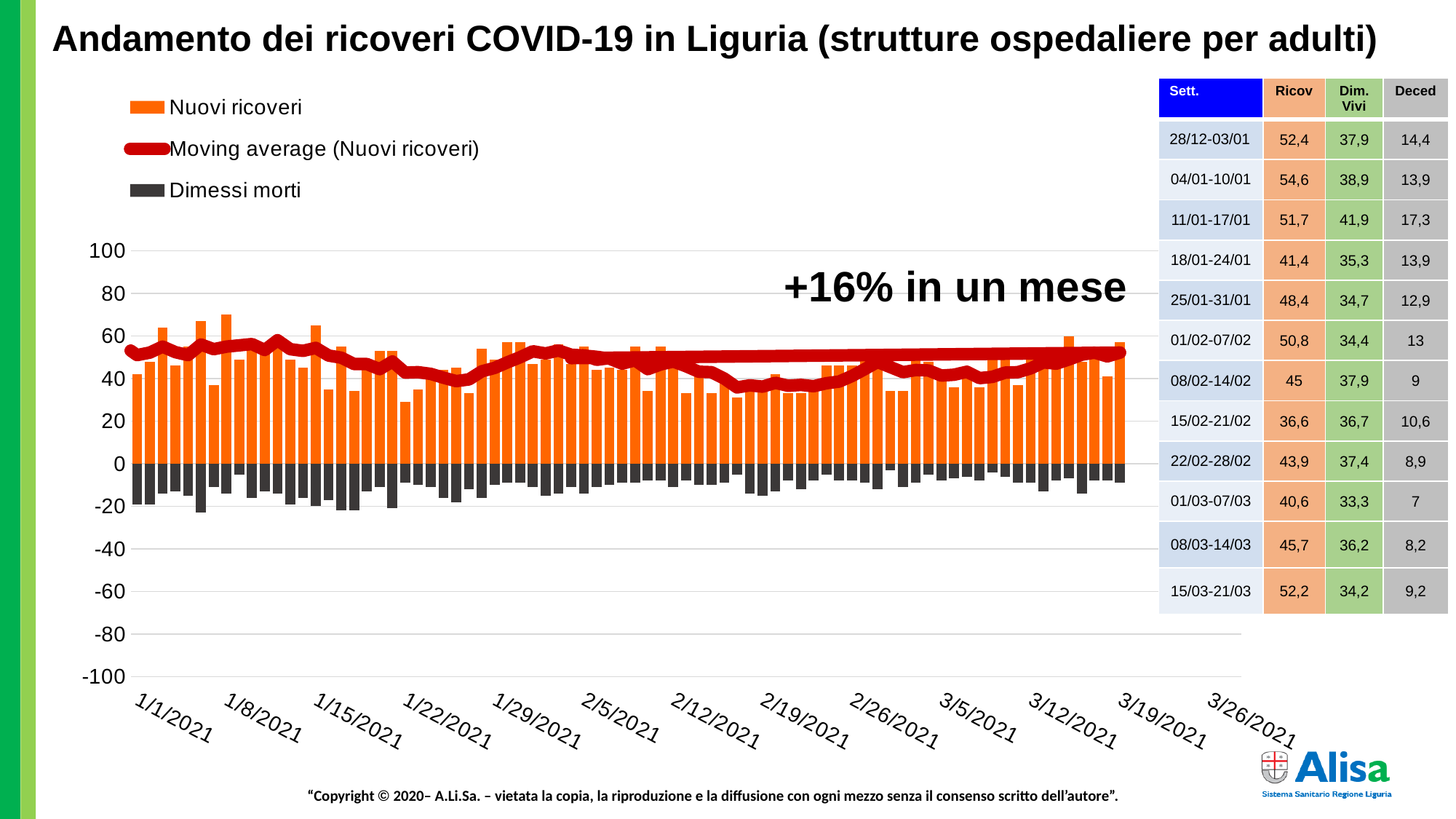

# Andamento dei ricoveri COVID-19 in Liguria (strutture ospedaliere per adulti)

### Chart

| Category | Nuovi ricoveri | Dimessi vivi | Dimessi morti |
|---|---|---|---|
| 44075 | 5.0 | 0.0 | 0.0 |
| 44076 | 7.0 | -8.0 | -1.0 |
| 44077 | 6.0 | 0.0 | 0.0 |
| 44078 | 8.0 | 0.0 | 0.0 |
| 44079 | 8.0 | -1.0 | -1.0 |
| 44080 | 9.0 | 0.0 | -2.0 |
| 44081 | 10.0 | -1.0 | -3.0 |
| 44082 | 19.0 | -3.0 | 0.0 |
| 44083 | 7.0 | -4.0 | -1.0 |
| 44084 | 9.0 | -5.0 | 0.0 |
| 44085 | 10.0 | -4.0 | 0.0 |
| 44086 | 22.0 | -7.0 | 0.0 |
| 44087 | 12.0 | -6.0 | 0.0 |
| 44088 | 11.0 | -3.0 | -3.0 |
| 44089 | 15.0 | -15.0 | -1.0 |
| 44090 | 21.0 | -10.0 | -1.0 |
| 44091 | 12.0 | -9.0 | -2.0 |
| 44092 | 24.0 | -15.0 | 0.0 |
| 44093 | 15.0 | -13.0 | -4.0 |
| 44094 | 13.0 | -15.0 | -2.0 |
| 44095 | 20.0 | -12.0 | 0.0 |
| 44096 | 14.0 | -10.0 | -1.0 |
| 44097 | 21.0 | -17.0 | -1.0 |
| 44098 | 16.0 | -10.0 | -2.0 |
| 44099 | 13.0 | -12.0 | -2.0 |
| 44100 | 6.0 | -8.0 | -3.0 |
| 44101 | 7.0 | -2.0 | -1.0 |
| 44102 | 19.0 | -6.0 | -2.0 |
| 44103 | 11.0 | -13.0 | -3.0 |
| 44104 | 15.0 | -14.0 | -1.0 |
| 44105 | 16.0 | -5.0 | -3.0 |
| 44106 | 29.0 | -17.0 | 0.0 |
| 44107 | 19.0 | -13.0 | -2.0 |
| 44108 | 17.0 | -13.0 | 0.0 |
| 44109 | 14.0 | -3.0 | 0.0 |
| 44110 | 13.0 | -13.0 | -3.0 |
| 44111 | 27.0 | -7.0 | -1.0 |
| 44112 | 21.0 | -18.0 | 0.0 |
| 44113 | 19.0 | -16.0 | 0.0 |
| 44114 | 33.0 | -10.0 | -3.0 |
| 44115 | 26.0 | -13.0 | 0.0 |
| 44116 | 39.0 | -12.0 | -1.0 |
| 44117 | 26.0 | -18.0 | -1.0 |
| 44118 | 45.0 | -28.0 | -2.0 |
| 44119 | 49.0 | -21.0 | -5.0 |
| 44120 | 60.0 | -21.0 | -3.0 |
| 44121 | 53.0 | -22.0 | -5.0 |
| 44122 | 59.0 | -14.0 | -4.0 |
| 44123 | 38.0 | -8.0 | -7.0 |
| 44124 | 99.0 | -24.0 | -7.0 |
| 44125 | 80.0 | -25.0 | -12.0 |
| 44126 | 30.0 | -27.0 | -9.0 |
| 44127 | 91.0 | -24.0 | -8.0 |
| 44128 | 93.0 | -34.0 | -13.0 |
| 44129 | 89.0 | -24.0 | -11.0 |
| 44130 | 77.0 | -9.0 | -10.0 |
| 44131 | 98.0 | -32.0 | -18.0 |
| 44132 | 96.0 | -28.0 | -25.0 |
| 44133 | 85.0 | -37.0 | -16.0 |
| 44134 | 109.0 | -45.0 | -23.0 |
| 44135 | 92.0 | -38.0 | -21.0 |
| 44136 | 90.0 | -31.0 | -19.0 |
| 44137 | 94.0 | -22.0 | -20.0 |
| 44138 | 74.0 | -36.0 | -22.0 |
| 44139 | 134.0 | -61.0 | -28.0 |
| 44140 | 111.0 | -40.0 | -24.0 |
| 44141 | 141.0 | -45.0 | -17.0 |
| 44142 | 97.0 | -76.0 | -30.0 |
| 44143 | 101.0 | -42.0 | -28.0 |
| 44144 | 75.0 | -20.0 | -23.0 |
| 44145 | 118.0 | -89.0 | -30.0 |
| 44146 | 115.0 | -93.0 | -23.0 |
| 44147 | 123.0 | -78.0 | -31.0 |
| 44148 | 123.0 | -83.0 | -30.0 |
| 44149 | 137.0 | -76.0 | -28.0 |
| 44150 | 78.0 | -60.0 | -27.0 |
| 44151 | 58.0 | -41.0 | -35.0 |
| 44152 | 106.0 | -65.0 | -24.0 |
| 44153 | 99.0 | -100.0 | -19.0 |
| 44154 | 68.0 | -85.0 | -33.0 |
| 44155 | 90.0 | -86.0 | -28.0 |
| 44156 | 49.0 | -71.0 | -27.0 |
| 44157 | 80.0 | -42.0 | -26.0 |
| 44158 | 48.0 | -29.0 | -23.0 |
| 44159 | 45.0 | -83.0 | -28.0 |
| 44160 | 24.0 | -73.0 | -15.0 |
| 44161 | 77.0 | -96.0 | -21.0 |
| 44162 | 22.0 | -66.0 | -17.0 |
| 44163 | 47.0 | -68.0 | -28.0 |
| 44164 | 63.0 | -32.0 | -27.0 |
| 44165 | 58.0 | -15.0 | -18.0 |
| 44166 | 88.0 | -62.0 | -20.0 |
| 44167 | 61.0 | -74.0 | -27.0 |
| 44168 | 53.0 | -64.0 | -21.0 |
| 44169 | 50.0 | -55.0 | -17.0 |
| 44170 | 48.0 | -40.0 | -21.0 |
| 44171 | 38.0 | -45.0 | -24.0 |
| 44172 | 31.0 | -10.0 | -22.0 |
| 44173 | 43.0 | -48.0 | -20.0 |
| 44174 | 41.0 | -24.0 | -16.0 |
| 44175 | 53.0 | -59.0 | -14.0 |
| 44176 | 69.0 | -67.0 | -16.0 |
| 44177 | 47.0 | -52.0 | -18.0 |
| 44178 | 34.0 | -35.0 | -14.0 |
| 44179 | 38.0 | -9.0 | -17.0 |
| 44180 | 58.0 | -52.0 | -19.0 |
| 44181 | 64.0 | -62.0 | -13.0 |
| 44182 | 72.0 | -64.0 | -19.0 |
| 44183 | 55.0 | -68.0 | -13.0 |
| 44184 | 48.0 | -48.0 | -14.0 |
| 44185 | 50.0 | -38.0 | -19.0 |
| 44186 | 35.0 | -19.0 | -23.0 |
| 44187 | 70.0 | -41.0 | -18.0 |
| 44188 | 53.0 | -46.0 | -16.0 |
| 44189 | 75.0 | -61.0 | -16.0 |
| 44190 | 35.0 | -45.0 | -12.0 |
| 44191 | 26.0 | -14.0 | -4.0 |
| 44192 | 63.0 | -22.0 | -15.0 |
| 44193 | 42.0 | -9.0 | -12.0 |
| 44194 | 50.0 | -41.0 | -16.0 |
| 44195 | 59.0 | -44.0 | -12.0 |
| 44196 | 62.0 | -71.0 | -9.0 |
| 44197 | 42.0 | -53.0 | -19.0 |
| 44198 | 48.0 | -20.0 | -19.0 |
| 44199 | 64.0 | -27.0 | -14.0 |
| 44200 | 46.0 | -13.0 | -13.0 |
| 44201 | 55.0 | -48.0 | -15.0 |
| 44202 | 67.0 | -49.0 | -23.0 |
| 44203 | 37.0 | -19.0 | -11.0 |
| 44204 | 70.0 | -50.0 | -14.0 |
| 44205 | 49.0 | -59.0 | -5.0 |
| 44206 | 58.0 | -34.0 | -16.0 |
| 44207 | 53.0 | -12.0 | -13.0 |
| 44208 | 60.0 | -54.0 | -14.0 |
| 44209 | 49.0 | -72.0 | -19.0 |
| 44210 | 45.0 | -40.0 | -16.0 |
| 44211 | 65.0 | -55.0 | -20.0 |
| 44212 | 35.0 | -31.0 | -17.0 |
| 44213 | 55.0 | -29.0 | -22.0 |
| 44214 | 34.0 | -16.0 | -22.0 |
| 44215 | 45.0 | -43.0 | -13.0 |
| 44216 | 53.0 | -41.0 | -11.0 |
| 44217 | 53.0 | -40.0 | -21.0 |
| 44218 | 29.0 | -40.0 | -9.0 |
| 44219 | 35.0 | -49.0 | -10.0 |
| 44220 | 41.0 | -18.0 | -11.0 |
| 44221 | 44.0 | -10.0 | -16.0 |
| 44222 | 45.0 | -32.0 | -18.0 |
| 44223 | 33.0 | -49.0 | -12.0 |
| 44224 | 54.0 | -41.0 | -16.0 |
| 44225 | 49.0 | -35.0 | -10.0 |
| 44226 | 57.0 | -51.0 | -9.0 |
| 44227 | 57.0 | -25.0 | -9.0 |
| 44228 | 47.0 | -19.0 | -11.0 |
| 44229 | 49.0 | -35.0 | -15.0 |
| 44230 | 56.0 | -33.0 | -14.0 |
| 44231 | 47.0 | -49.0 | -11.0 |
| 44232 | 55.0 | -36.0 | -14.0 |
| 44233 | 44.0 | -55.0 | -11.0 |
| 44234 | 45.0 | -36.0 | -10.0 |
| 44235 | 44.0 | -35.0 | -9.0 |
| 44236 | 55.0 | -40.0 | -9.0 |
| 44237 | 34.0 | -32.0 | -8.0 |
| 44238 | 55.0 | -50.0 | -8.0 |
| 44239 | 52.0 | -46.0 | -11.0 |
| 44240 | 33.0 | -38.0 | -8.0 |
| 44241 | 42.0 | -24.0 | -10.0 |
| 44242 | 33.0 | -19.0 | -10.0 |
| 44243 | 40.0 | -39.0 | -9.0 |
| 44244 | 31.0 | -44.0 | -5.0 |
| 44245 | 38.0 | -52.0 | -14.0 |
| 44246 | 39.0 | -42.0 | -15.0 |
| 44247 | 42.0 | -43.0 | -13.0 |
| 44248 | 33.0 | -18.0 | -8.0 |
| 44249 | 33.0 | -24.0 | -12.0 |
| 44250 | 35.0 | -44.0 | -8.0 |
| 44251 | 46.0 | -40.0 | -5.0 |
| 44252 | 46.0 | -42.0 | -8.0 |
| 44253 | 46.0 | -40.0 | -8.0 |
| 44254 | 49.0 | -41.0 | -9.0 |
| 44255 | 52.0 | -31.0 | -12.0 |
| 44256 | 34.0 | -15.0 | -3.0 |
| 44257 | 34.0 | -19.0 | -11.0 |
| 44258 | 51.0 | -39.0 | -9.0 |
| 44259 | 48.0 | -34.0 | -5.0 |
| 44260 | 40.0 | -48.0 | -8.0 |
| 44261 | 36.0 | -44.0 | -7.0 |
| 44262 | 41.0 | -34.0 | -6.0 |
| 44263 | 36.0 | -21.0 | -8.0 |
| 44264 | 51.0 | -39.0 | -4.0 |
| 44265 | 50.0 | -39.0 | -6.0 |
| 44266 | 37.0 | -38.0 | -9.0 |
| 44267 | 50.0 | -43.0 | -9.0 |
| 44268 | 50.0 | -37.0 | -13.0 |
| 44269 | 48.0 | -18.0 | -8.0 |
| 44270 | 60.0 | -19.0 | -7.0 |
| 44271 | 48.0 | -34.0 | -14.0 |
| 44272 | 55.0 | -41.0 | -8.0 |
| 44273 | 41.0 | -40.0 | -8.0 |
| 44274 | 57.0 | -37.0 | -9.0 |
|  | None | None | None |
|  | None | None | None |
|  | None | None | None |
|  | None | None | None |
|  | None | None | None |
|  | None | None | None |
|  | None | None | None |
|  | None | None | None |
|  | None | None | None |
|  | None | None | None |
|  | None | None | None |
|  | None | None | None |
|  | None | None | None |
|  | None | None | None |
|  | None | None | None |
|  | None | None | None |
|  | None | None | None |
|  | None | None | None |
|  | None | None | None |
|  | None | None | None |
|  | None | None | None |
|  | None | None | None |
|  | None | None | None |
|  | None | None | None |
|  | None | None | None |
|  | None | None | None |
|  | None | None | None |
| 44231 | 47.0 | -49.0 | -11.0 |
| 44232 | 55.0 | -36.0 | -14.0 |
| 44233 | 44.0 | -55.0 | -11.0 |
| 44234 | 45.0 | -36.0 | -10.0 |
| 44235 | 44.0 | -35.0 | -9.0 |
| 44236 | 55.0 | -40.0 | -9.0 |
| 44237 | 34.0 | -32.0 | -8.0 |
| 44238 | 55.0 | -50.0 | -8.0 |
| 44239 | 52.0 | -46.0 | -11.0 |
| 44240 | 33.0 | -38.0 | -8.0 |
| 44241 | 42.0 | -24.0 | -10.0 |
| 44242 | 33.0 | -19.0 | -10.0 |
| 44243 | 40.0 | -39.0 | -9.0 |
| 44244 | 31.0 | -44.0 | -5.0 |
| 44245 | 38.0 | -52.0 | -14.0 |
| 44246 | 39.0 | -42.0 | -15.0 |
| 44247 | 42.0 | -43.0 | -13.0 |
| 44248 | 33.0 | -18.0 | -8.0 |
| 44249 | 33.0 | -24.0 | -12.0 |
| 44250 | 35.0 | -44.0 | -8.0 |
| 44251 | 46.0 | -40.0 | -5.0 |
| 44252 | 46.0 | -42.0 | -8.0 |
| 44253 | 46.0 | -40.0 | -8.0 |
| 44254 | 49.0 | -41.0 | -9.0 |
| 44255 | 52.0 | -31.0 | -12.0 |
| 44256 | 34.0 | -15.0 | -3.0 |
| 44257 | 34.0 | -19.0 | -11.0 |
| 44258 | 51.0 | -39.0 | -9.0 |
| 44259 | 48.0 | -34.0 | -5.0 |
| 44260 | 40.0 | -48.0 | -8.0 |
| 44261 | 36.0 | -44.0 | -7.0 |
| 44262 | 41.0 | -34.0 | -6.0 |
| 44263 | 36.0 | -21.0 | -8.0 |
| 44264 | 51.0 | -39.0 | -4.0 |
| 44265 | 50.0 | -39.0 | -6.0 |
| 44266 | 37.0 | -38.0 | -9.0 |
| 44267 | 50.0 | -43.0 | -9.0 |
| 44268 | 50.0 | -37.0 | -13.0 |
| 44269 | 48.0 | -18.0 | -8.0 |
| 44270 | 60.0 | -19.0 | -7.0 |
| 44271 | 48.0 | -34.0 | -14.0 |
| 44272 | 55.0 | -41.0 | -8.0 |
| 44273 | 41.0 | -40.0 | -8.0 |
| 44274 | 57.0 | -37.0 | -9.0 |
|  | None | None | None |
|  | None | None | None |
|  | None | None | None |
|  | None | None | None |
|  | None | None | None |
|  | None | None | None |
|  | None | None | None |
|  | None | None | None |
|  | None | None | None |
|  | None | None | None |
|  | None | None | None |
|  | None | None | None |
|  | None | None | None |
|  | None | None | None |
|  | None | None | None |
|  | None | None | None |
|  | None | None | None |
|  | None | None | None |
|  | None | None | None |
|  | None | None | None |
|  | None | None | None |
|  | None | None | None |
|  | None | None | None |
|  | None | None | None |
|  | None | None | None |
|  | None | None | None |
|  | None | None | None |
| Sett. | Ricov | Dim. Vivi | Deced |
| --- | --- | --- | --- |
| 28/12-03/01 | 52,4 | 37,9 | 14,4 |
| 04/01-10/01 | 54,6 | 38,9 | 13,9 |
| 11/01-17/01 | 51,7 | 41,9 | 17,3 |
| 18/01-24/01 | 41,4 | 35,3 | 13,9 |
| 25/01-31/01 | 48,4 | 34,7 | 12,9 |
| 01/02-07/02 | 50,8 | 34,4 | 13 |
| 08/02-14/02 | 45 | 37,9 | 9 |
| 15/02-21/02 | 36,6 | 36,7 | 10,6 |
| 22/02-28/02 | 43,9 | 37,4 | 8,9 |
| 01/03-07/03 | 40,6 | 33,3 | 7 |
| 08/03-14/03 | 45,7 | 36,2 | 8,2 |
| 15/03-21/03 | 52,2 | 34,2 | 9,2 |
+16% in un mese